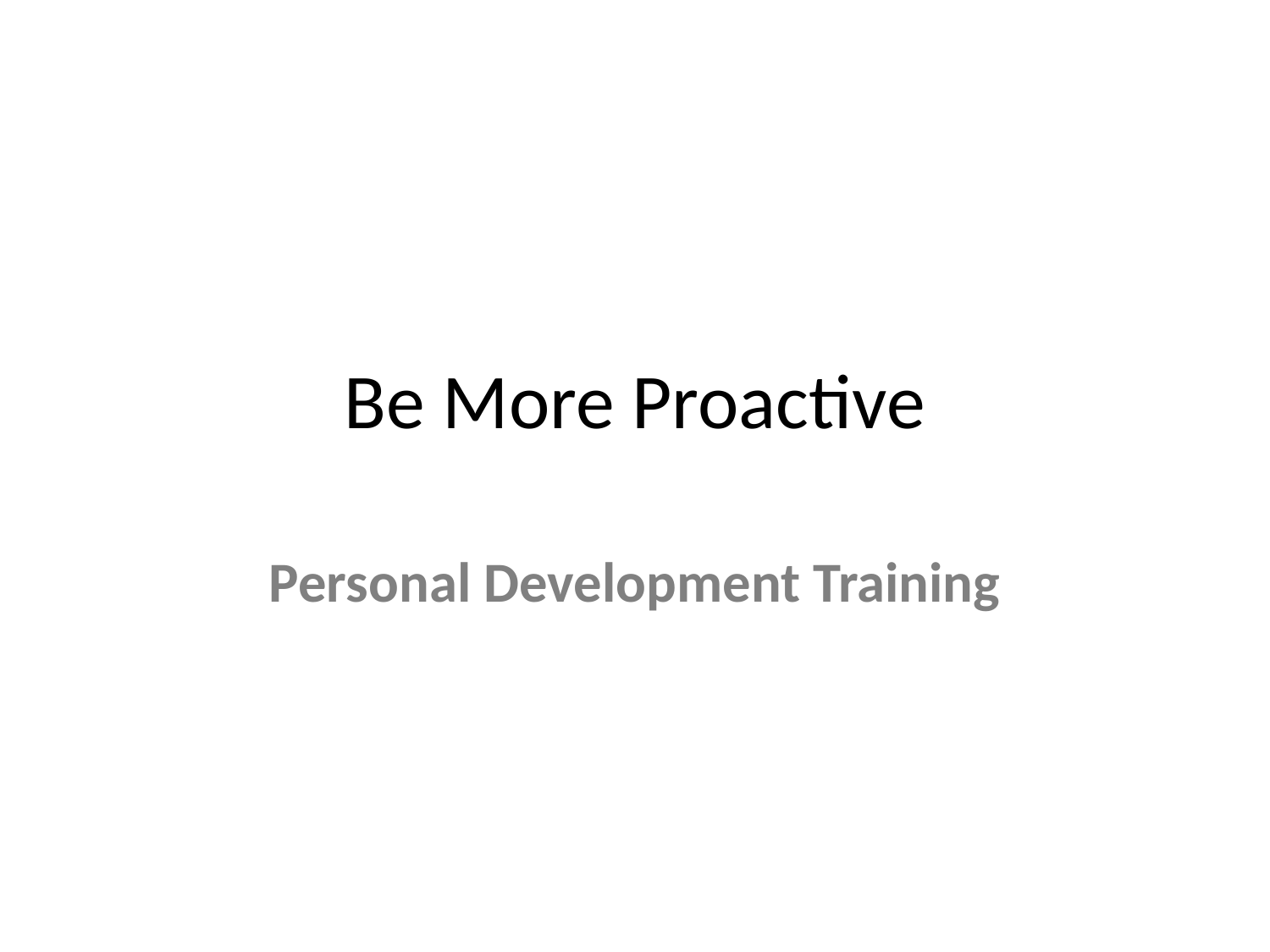

# Be More Proactive
Personal Development Training